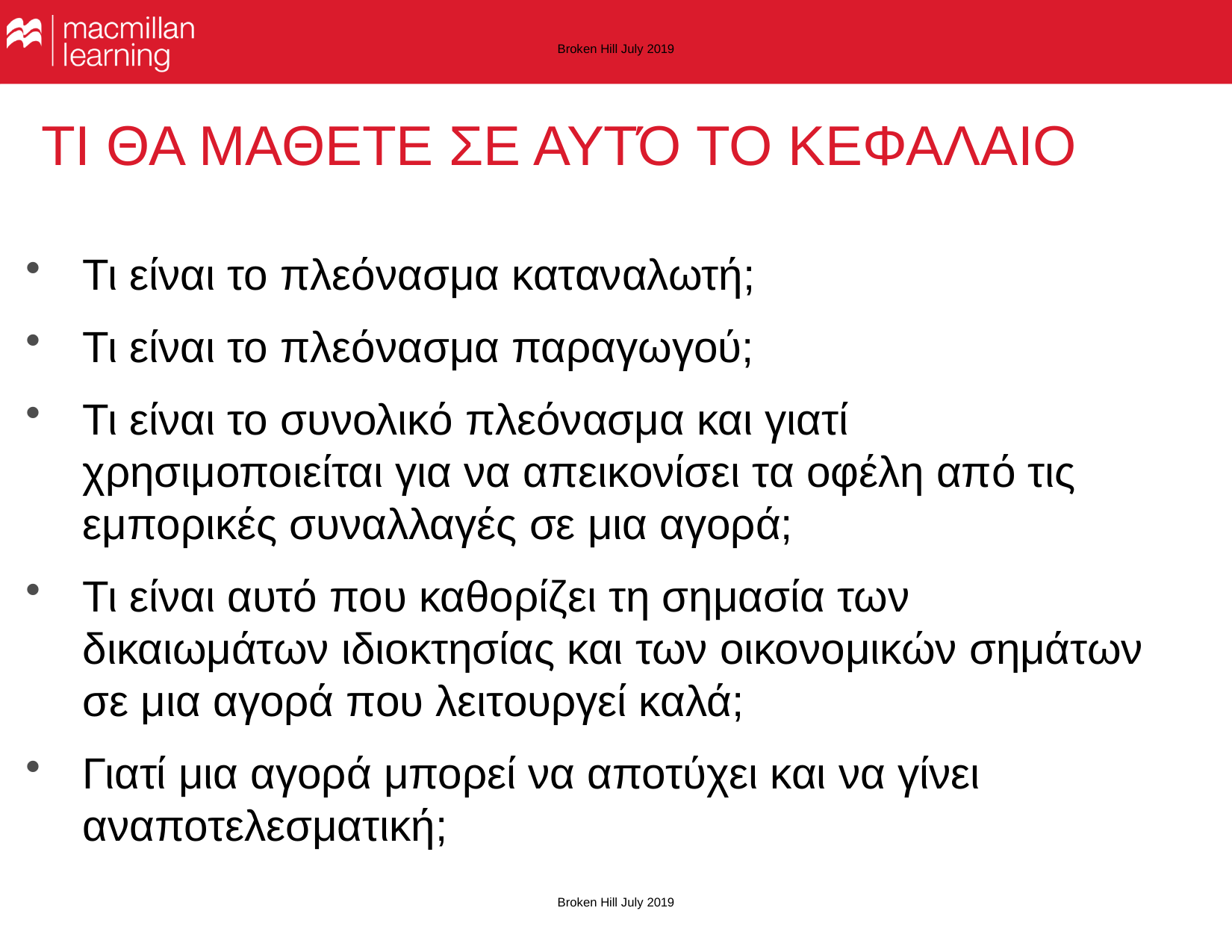

Broken Hill July 2019
# ΤΙ ΘΑ ΜΑΘΕΤΕ ΣΕ ΑΥΤΌ ΤΟ ΚΕΦΑΛΑΙΟ
Τι είναι το πλεόνασμα καταναλωτή;
Τι είναι το πλεόνασμα παραγωγού;
Τι είναι το συνολικό πλεόνασμα και γιατί χρησιμοποιείται για να απεικονίσει τα οφέλη από τις εμπορικές συναλλαγές σε μια αγορά;
Τι είναι αυτό που καθορίζει τη σημασία των δικαιωμάτων ιδιοκτησίας και των οικονομικών σημάτων σε μια αγορά που λειτουργεί καλά;
Γιατί μια αγορά μπορεί να αποτύχει και να γίνει αναποτελεσματική;
Broken Hill July 2019